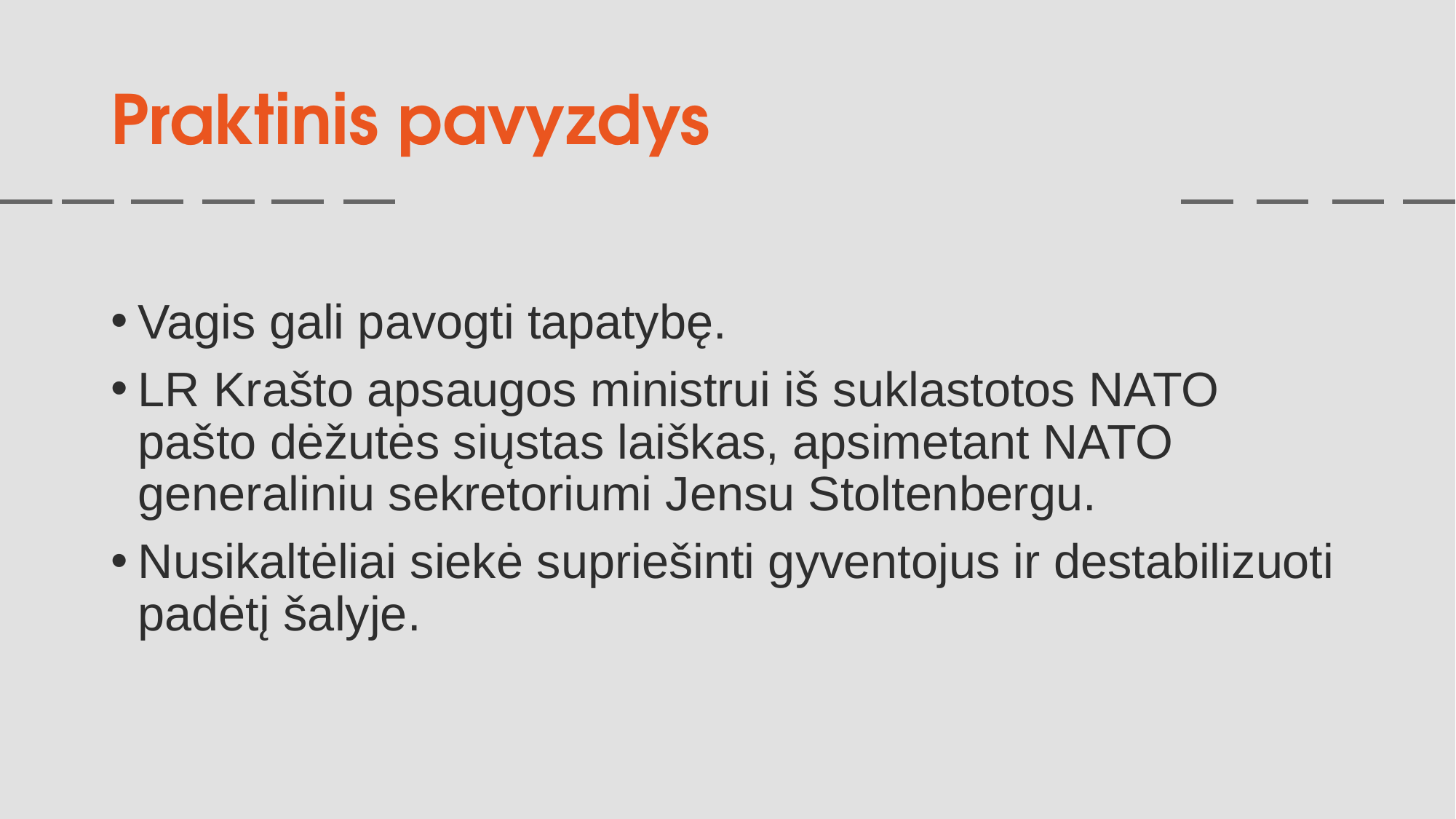

# Praktinis pavyzdys
Vagis gali pavogti tapatybę.
LR Krašto apsaugos ministrui iš suklastotos NATO pašto dėžutės siųstas laiškas, apsimetant NATO generaliniu sekretoriumi Jensu Stoltenbergu.
Nusikaltėliai siekė supriešinti gyventojus ir destabilizuoti padėtį šalyje.